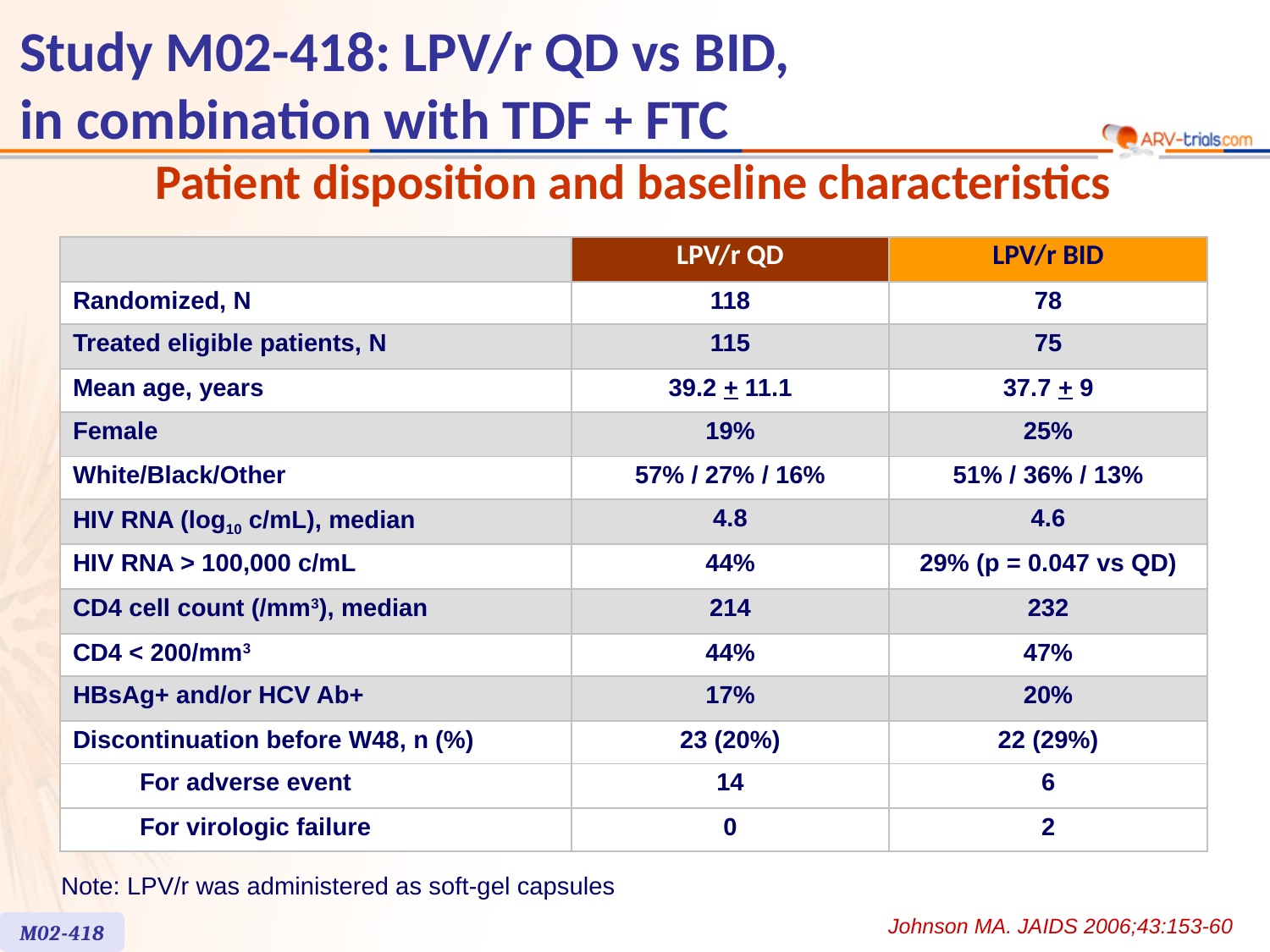

Study M02-418: LPV/r QD vs BID,
in combination with TDF + FTC
Patient disposition and baseline characteristics
|  |  | LPV/r QD | LPV/r BID |
| --- | --- | --- | --- |
| Randomized, N |  | 118 | 78 |
| Treated eligible patients, N |  | 115 | 75 |
| Mean age, years |  | 39.2 + 11.1 | 37.7 + 9 |
| Female |  | 19% | 25% |
| White/Black/Other |  | 57% / 27% / 16% | 51% / 36% / 13% |
| HIV RNA (log10 c/mL), median |  | 4.8 | 4.6 |
| HIV RNA > 100,000 c/mL |  | 44% | 29% (p = 0.047 vs QD) |
| CD4 cell count (/mm3), median |  | 214 | 232 |
| CD4 < 200/mm3 |  | 44% | 47% |
| HBsAg+ and/or HCV Ab+ |  | 17% | 20% |
| Discontinuation before W48, n (%) |  | 23 (20%) | 22 (29%) |
|  | For adverse event | 14 | 6 |
|  | For virologic failure | 0 | 2 |
Note: LPV/r was administered as soft-gel capsules
Johnson MA. JAIDS 2006;43:153-60

M02-418